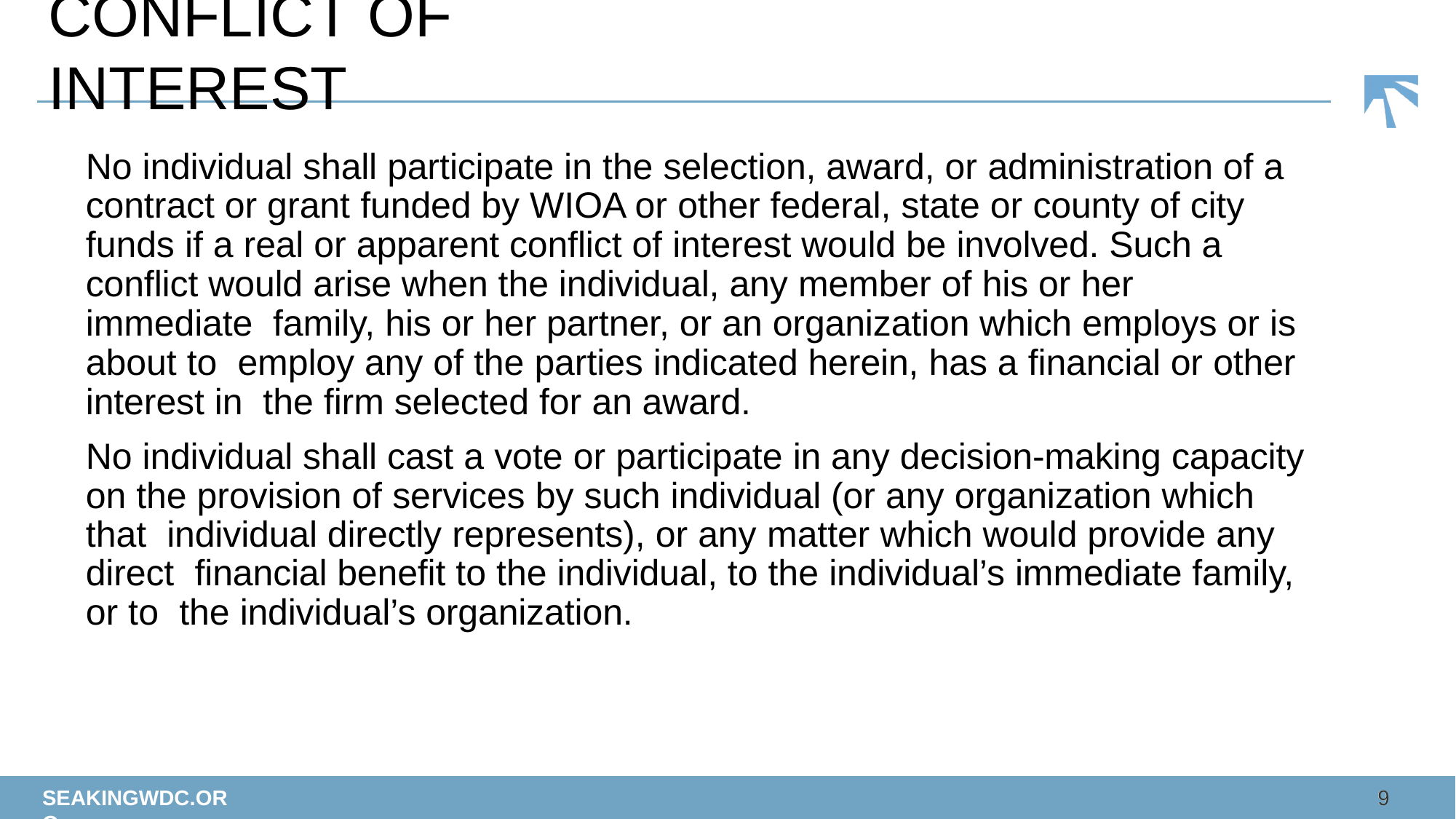

# CONFLICT OF INTEREST
No individual shall participate in the selection, award, or administration of a  contract or grant funded by WIOA or other federal, state or county of city  funds if a real or apparent conflict of interest would be involved. Such a  conflict would arise when the individual, any member of his or her immediate  family, his or her partner, or an organization which employs or is about to  employ any of the parties indicated herein, has a financial or other interest in  the firm selected for an award.
No individual shall cast a vote or participate in any decision-making capacity  on the provision of services by such individual (or any organization which that  individual directly represents), or any matter which would provide any direct  financial benefit to the individual, to the individual’s immediate family, or to  the individual’s organization.
9